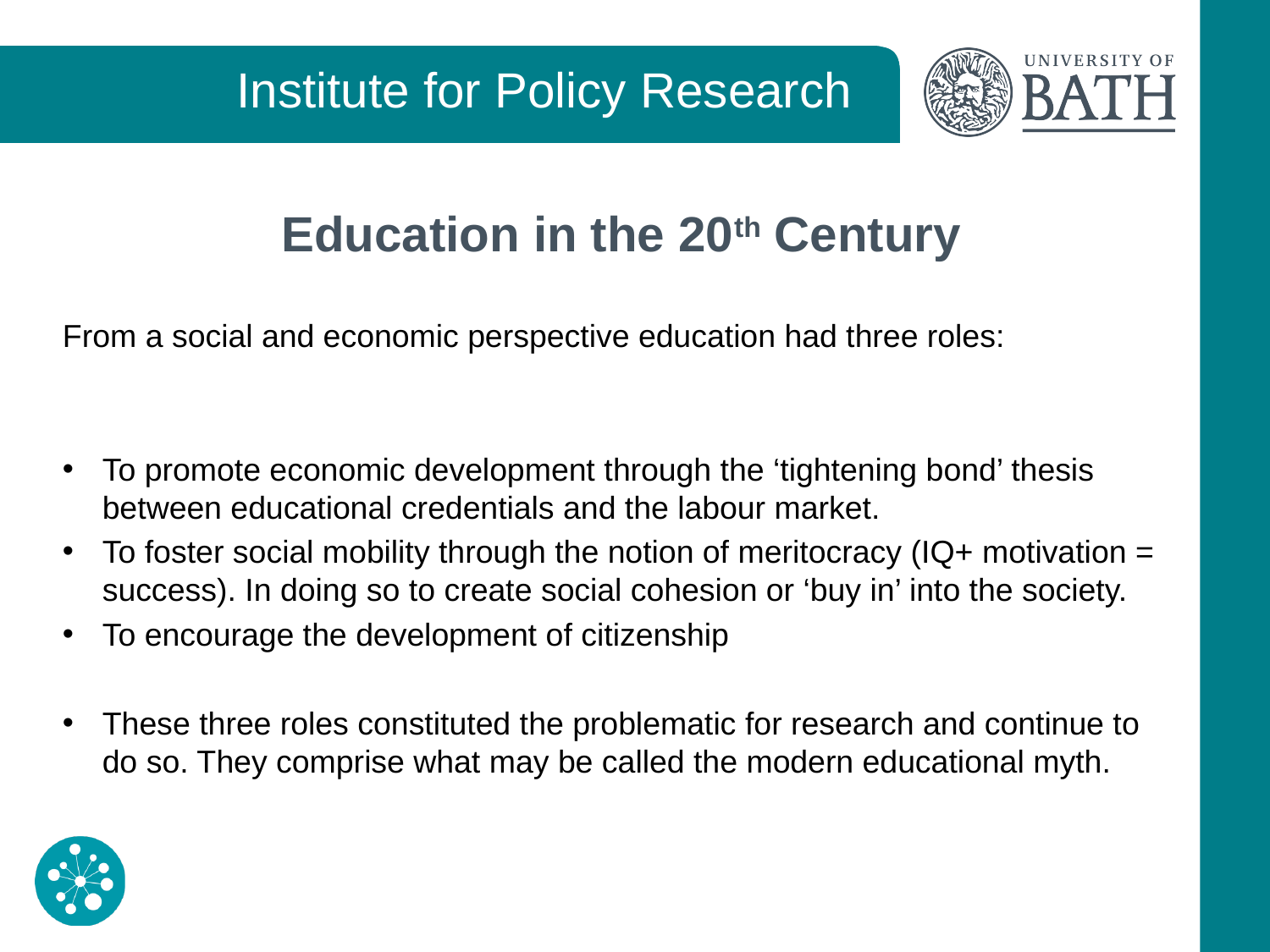

# Education in the 20th Century
From a social and economic perspective education had three roles:

To promote economic development through the ‘tightening bond’ thesis between educational credentials and the labour market.
To foster social mobility through the notion of meritocracy (IQ+ motivation = success). In doing so to create social cohesion or ‘buy in’ into the society.
To encourage the development of citizenship

These three roles constituted the problematic for research and continue to do so. They comprise what may be called the modern educational myth.